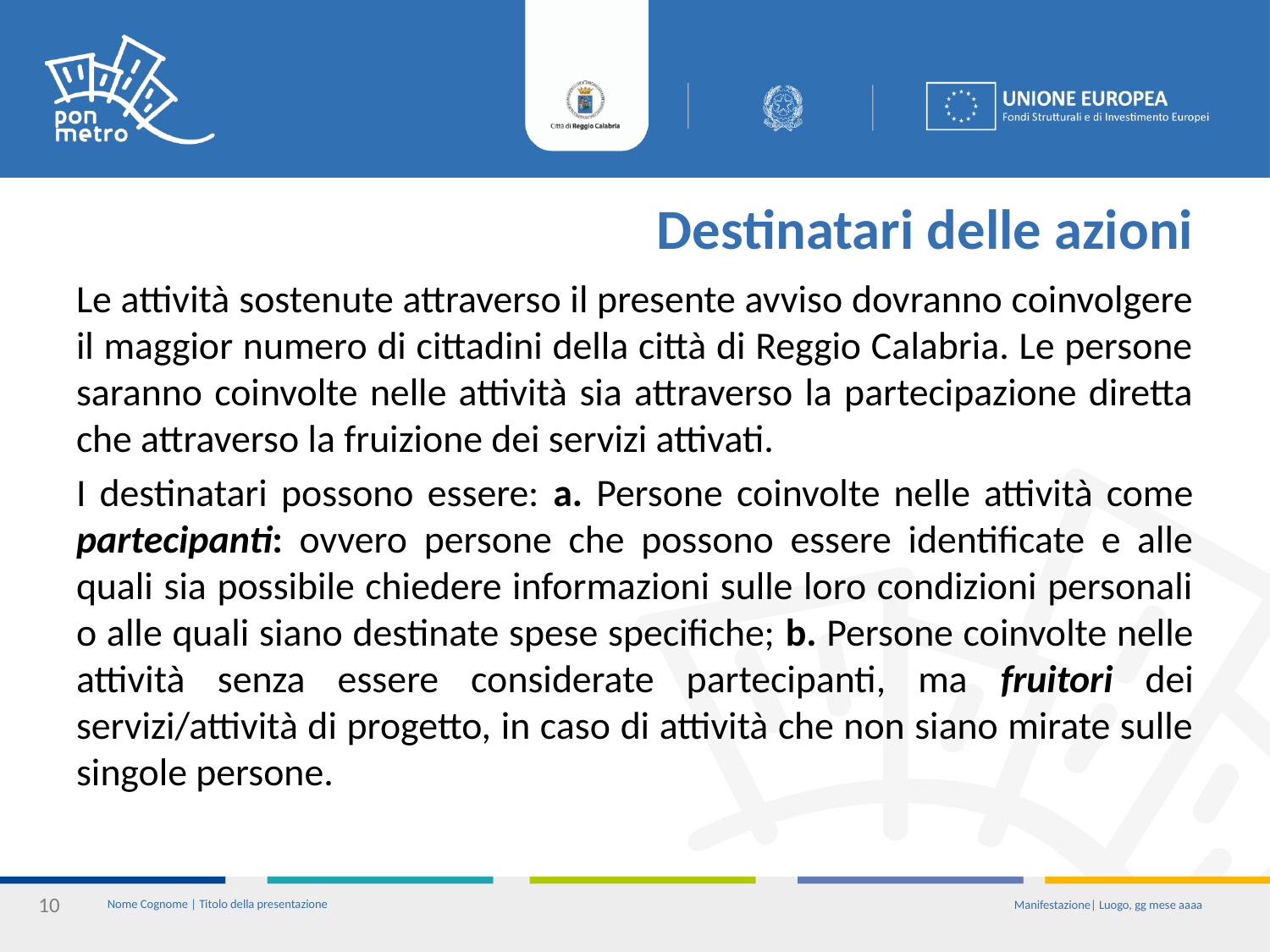

# Destinatari delle azioni
Le attività sostenute attraverso il presente avviso dovranno coinvolgere il maggior numero di cittadini della città di Reggio Calabria. Le persone saranno coinvolte nelle attività sia attraverso la partecipazione diretta che attraverso la fruizione dei servizi attivati.
I destinatari possono essere: a. Persone coinvolte nelle attività come partecipanti: ovvero persone che possono essere identificate e alle quali sia possibile chiedere informazioni sulle loro condizioni personali o alle quali siano destinate spese specifiche; b. Persone coinvolte nelle attività senza essere considerate partecipanti, ma fruitori dei servizi/attività di progetto, in caso di attività che non siano mirate sulle singole persone.